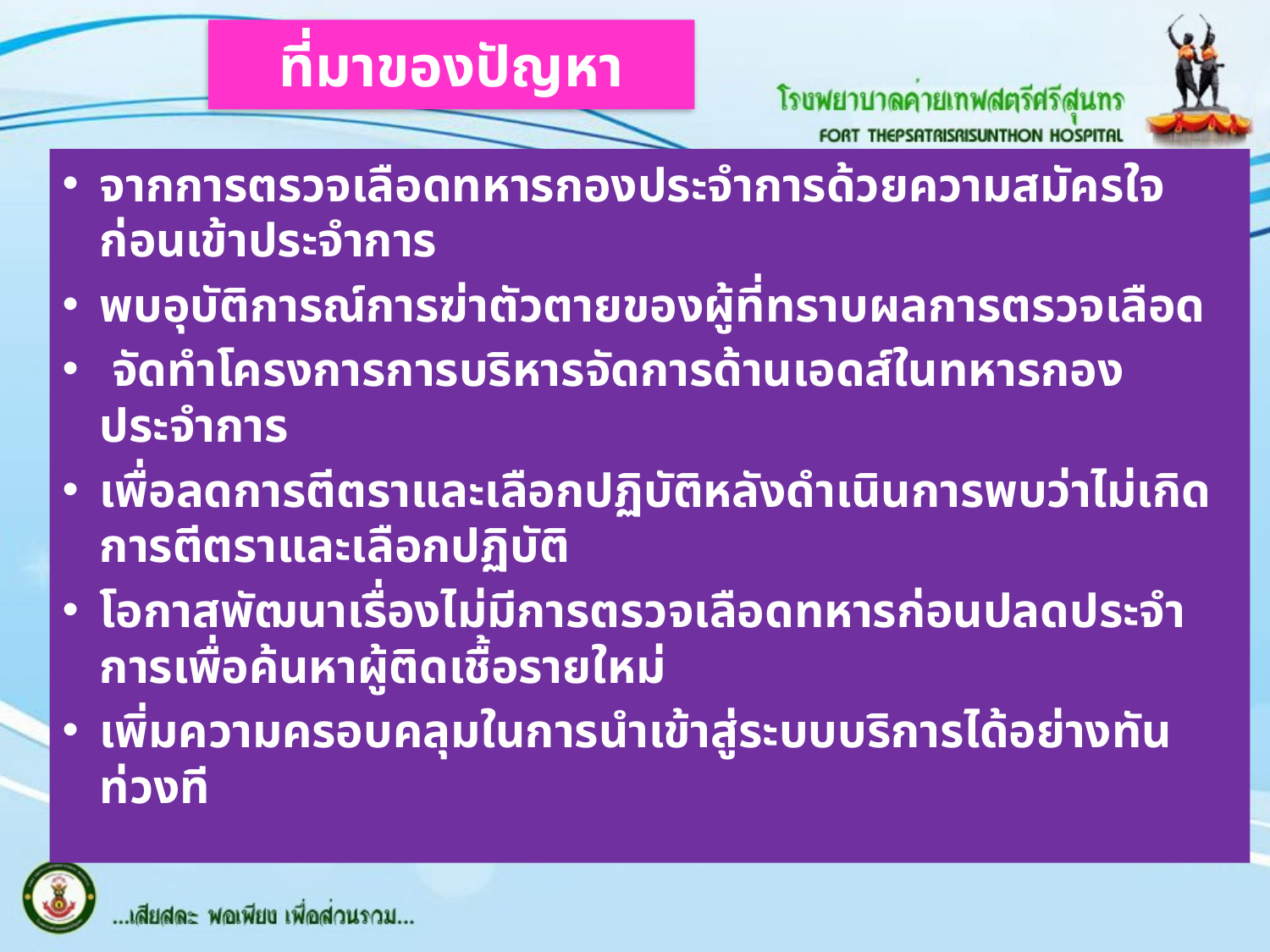

# ที่มาของปัญหา
จากการตรวจเลือดทหารกองประจำการด้วยความสมัครใจก่อนเข้าประจำการ
พบอุบัติการณ์การฆ่าตัวตายของผู้ที่ทราบผลการตรวจเลือด
 จัดทำโครงการการบริหารจัดการด้านเอดส์ในทหารกองประจำการ
เพื่อลดการตีตราและเลือกปฏิบัติหลังดำเนินการพบว่าไม่เกิดการตีตราและเลือกปฏิบัติ
โอกาสพัฒนาเรื่องไม่มีการตรวจเลือดทหารก่อนปลดประจำการเพื่อค้นหาผู้ติดเชื้อรายใหม่
เพิ่มความครอบคลุมในการนำเข้าสู่ระบบบริการได้อย่างทันท่วงที